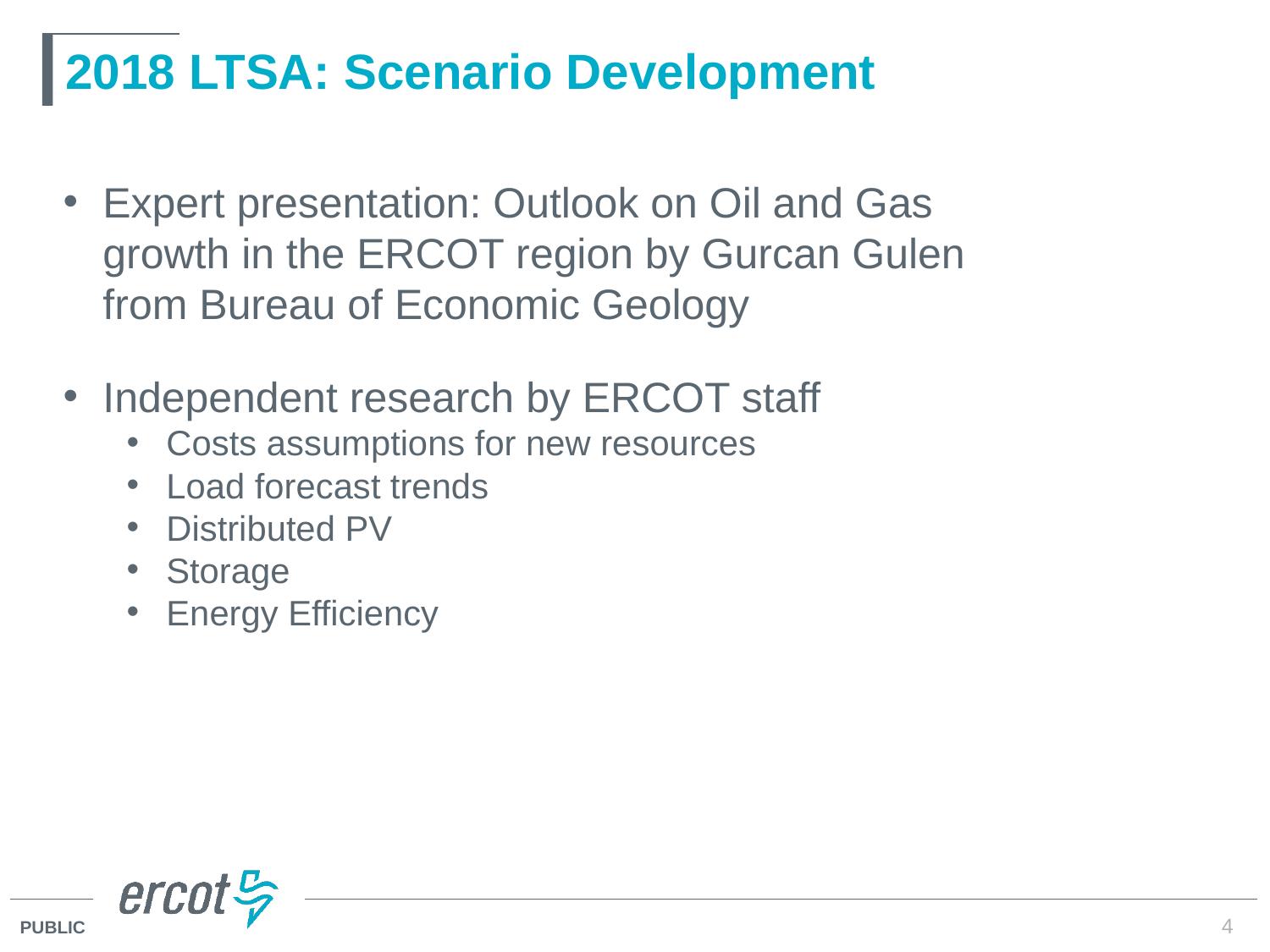

# 2018 LTSA: Scenario Development
Expert presentation: Outlook on Oil and Gas growth in the ERCOT region by Gurcan Gulen from Bureau of Economic Geology

Independent research by ERCOT staff
Costs assumptions for new resources
Load forecast trends
Distributed PV
Storage
Energy Efficiency
4